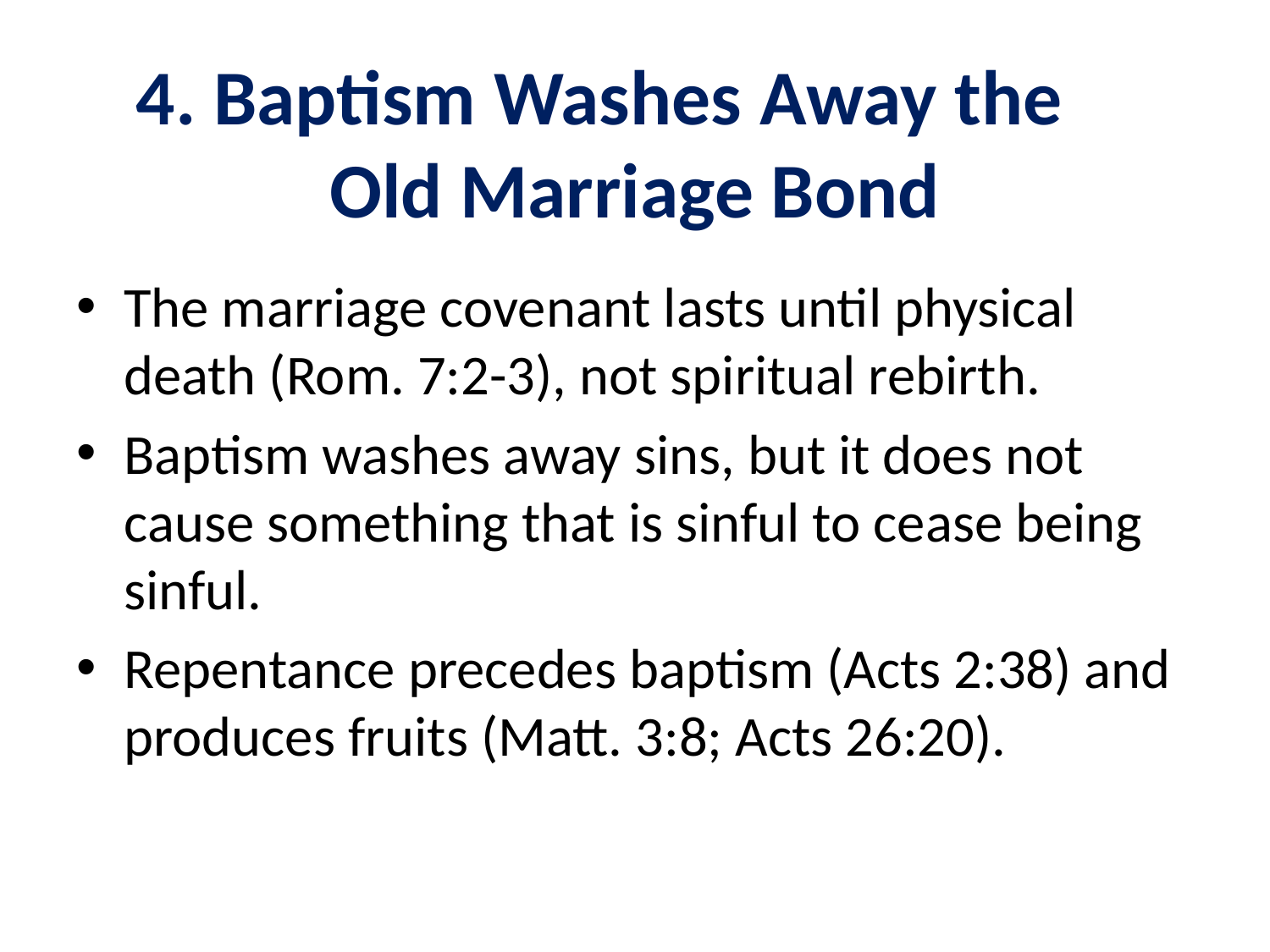

# 4. Baptism Washes Away the     Old Marriage Bond
The marriage covenant lasts until physical death (Rom. 7:2-3), not spiritual rebirth.
Baptism washes away sins, but it does not cause something that is sinful to cease being sinful.
Repentance precedes baptism (Acts 2:38) and produces fruits (Matt. 3:8; Acts 26:20).